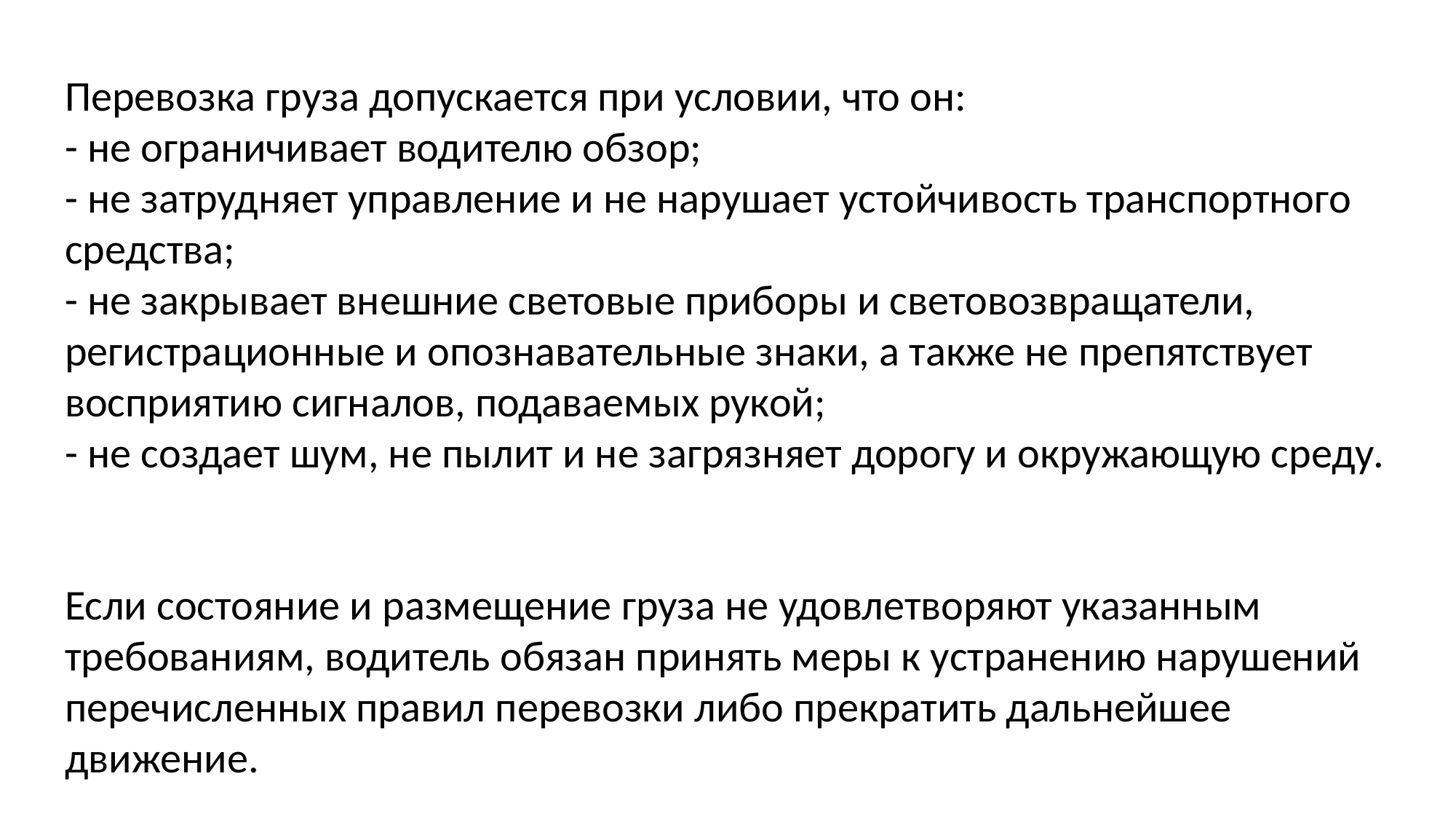

Перевозка груза допускается при условии, что он:
- не ограничивает водителю обзор;
- не затрудняет управление и не нарушает устойчивость транспортного средства;
- не закрывает внешние световые приборы и световозвращатели, регистрационные и опознавательные знаки, а также не препятствует восприятию сигналов, подаваемых рукой;
- не создает шум, не пылит и не загрязняет дорогу и окружающую среду.
Если состояние и размещение груза не удовлетворяют указанным требованиям, водитель обязан принять меры к устранению нарушений перечисленных правил перевозки либо прекратить дальнейшее движение.